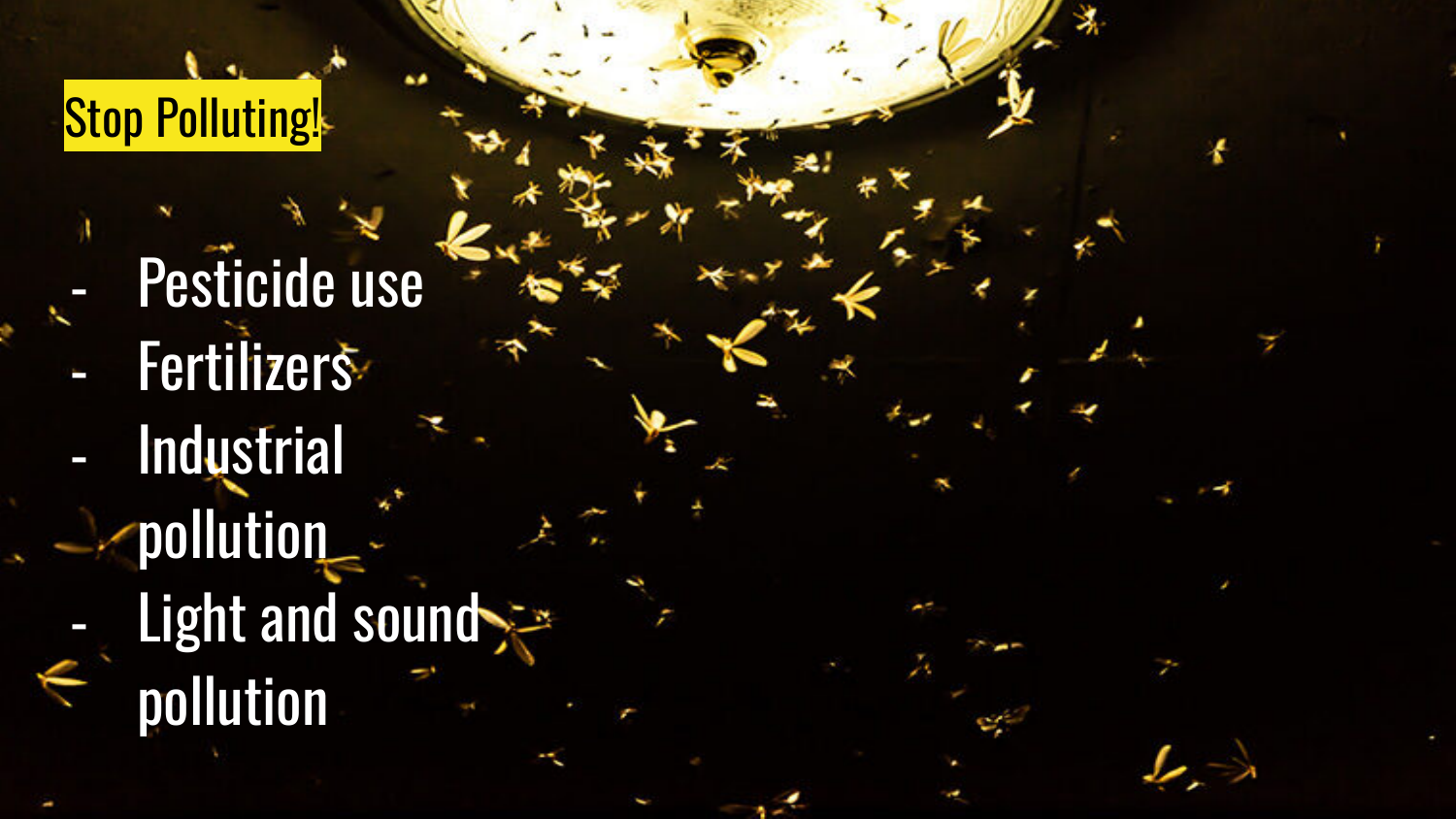

# Stop Polluting!
Pesticide use
Fertilizers
Industrial pollution
Light and sound pollution